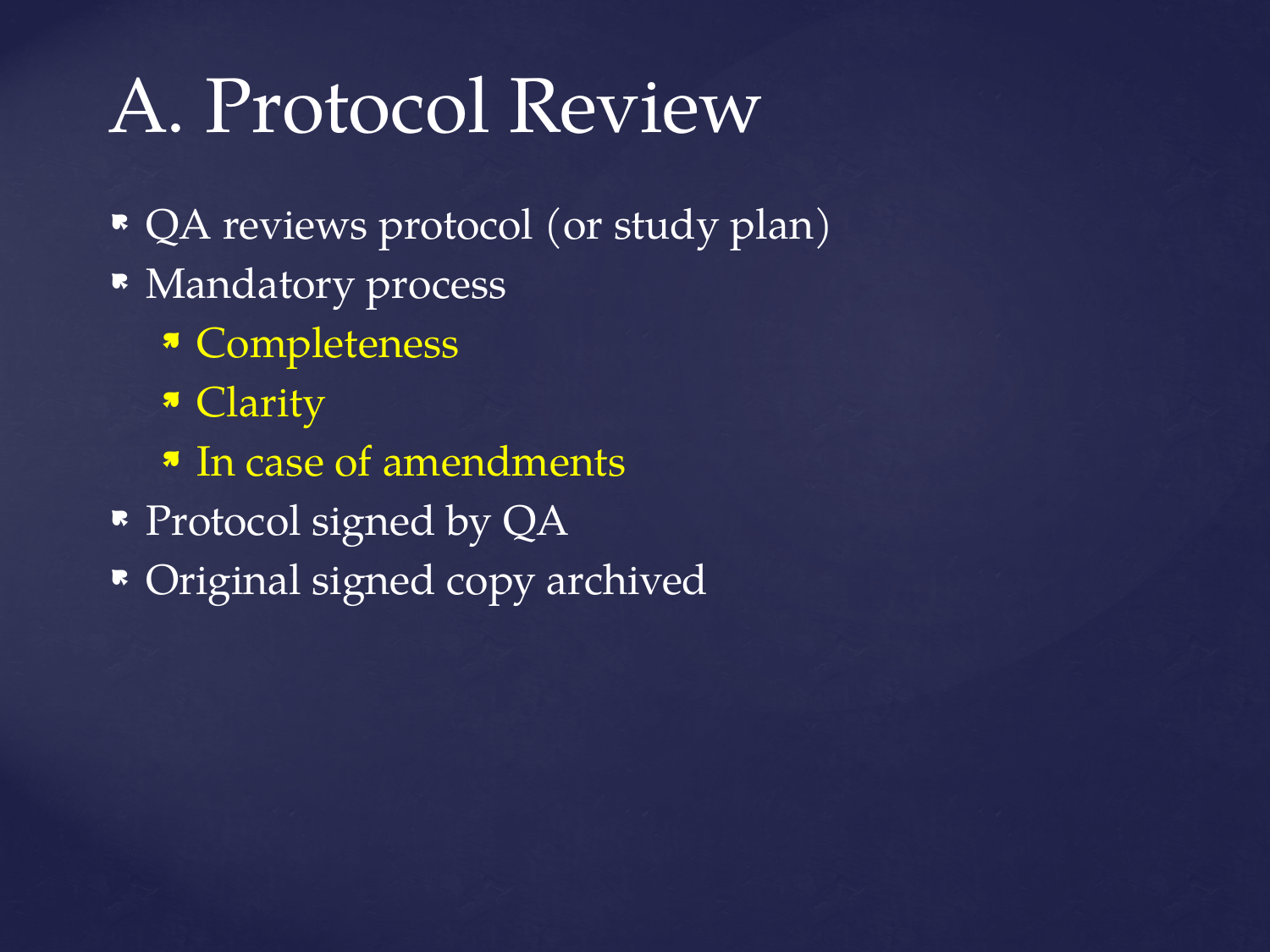

# A. Protocol Review
QA reviews protocol (or study plan)
Mandatory process
Completeness
Clarity
In case of amendments
Protocol signed by QA
Original signed copy archived